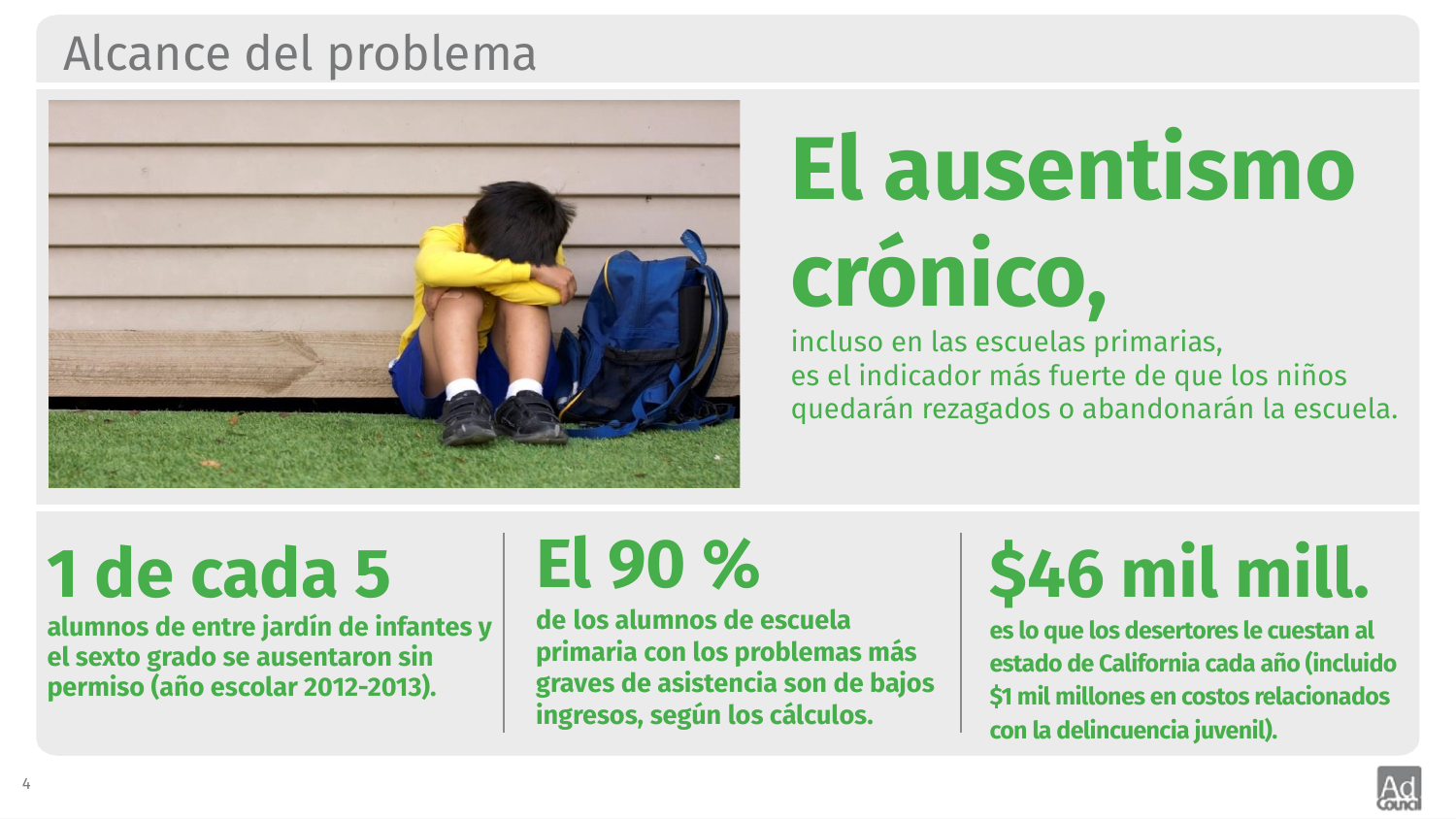

# Alcance del problema

El ausentismo crónico,
incluso en las escuelas primarias,
es el indicador más fuerte de que los niños
quedarán rezagados o abandonarán la escuela.
$46 mil mill.
es lo que los desertores le cuestan al estado de California cada año (incluido
$1 mil millones en costos relacionados con la delincuencia juvenil).

1 de cada 5
alumnos de entre jardín de infantes y el sexto grado se ausentaron sin permiso (año escolar 2012-2013).
El 90 %
de los alumnos de escuela primaria con los problemas más graves de asistencia son de bajos ingresos, según los cálculos.

4